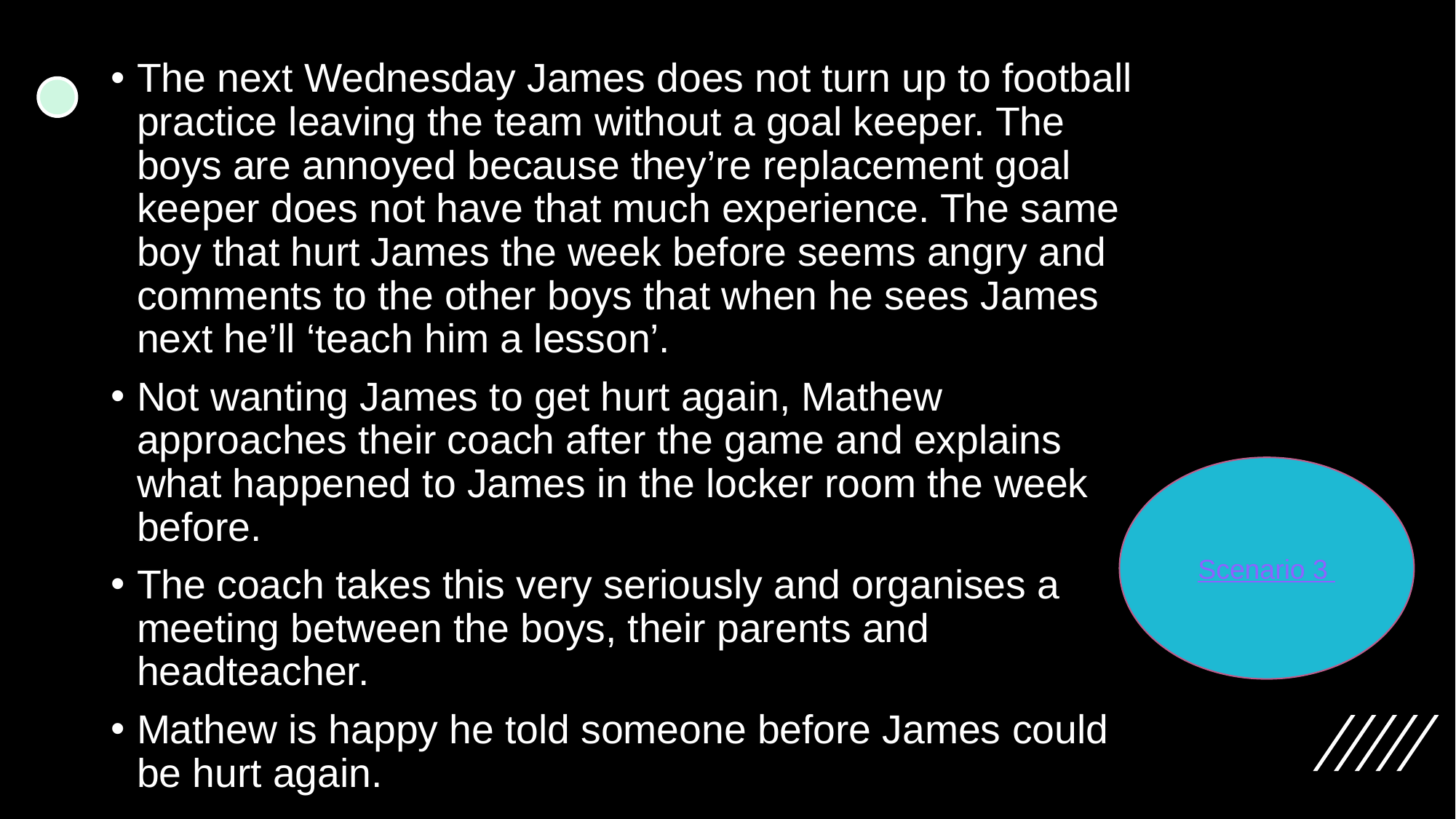

The next Wednesday James does not turn up to football practice leaving the team without a goal keeper. The boys are annoyed because they’re replacement goal keeper does not have that much experience. The same boy that hurt James the week before seems angry and comments to the other boys that when he sees James next he’ll ‘teach him a lesson’.
Not wanting James to get hurt again, Mathew approaches their coach after the game and explains what happened to James in the locker room the week before.
The coach takes this very seriously and organises a meeting between the boys, their parents and headteacher.
Mathew is happy he told someone before James could be hurt again.
Scenario 3